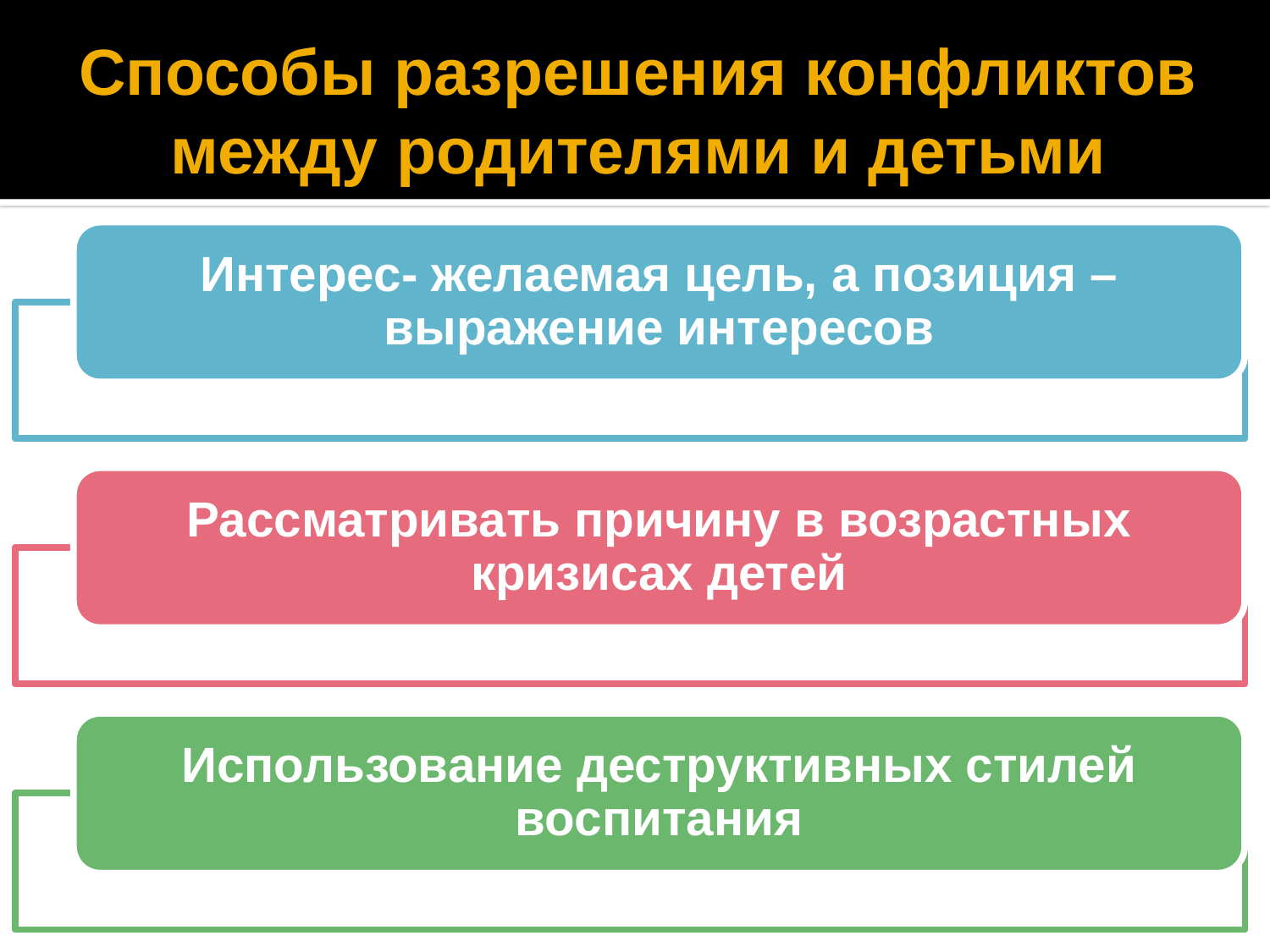

# Способы разрешения конфликтов между родителями и детьми
Интерес- желаемая цель, а позиция – выражение интересов
Рассматривать причину в возрастных кризисах детей
Использование деструктивных стилей воспитания